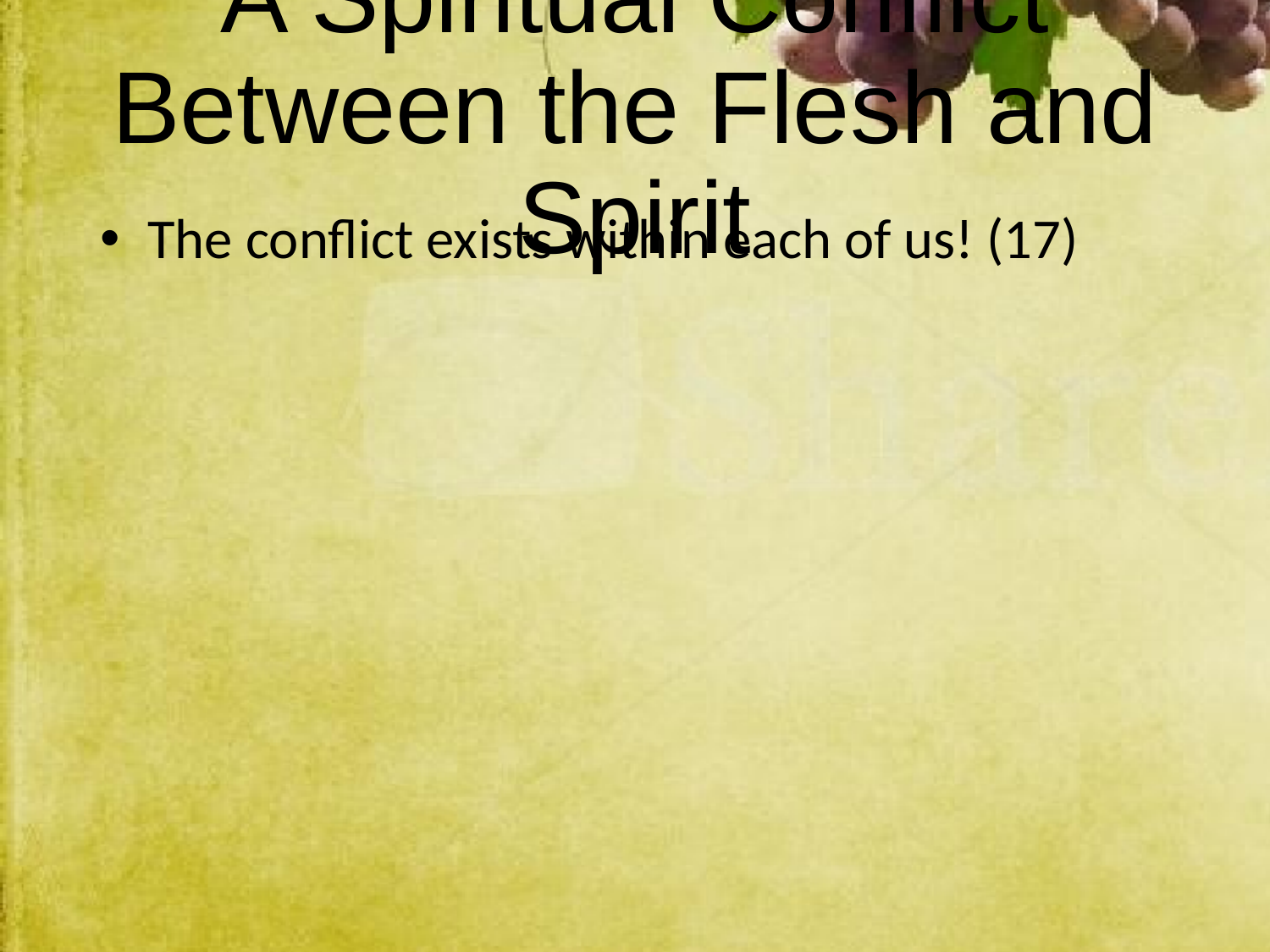

# A Spiritual Conflict Between the Flesh and Spirit
The conflict exists within each of us! (17)